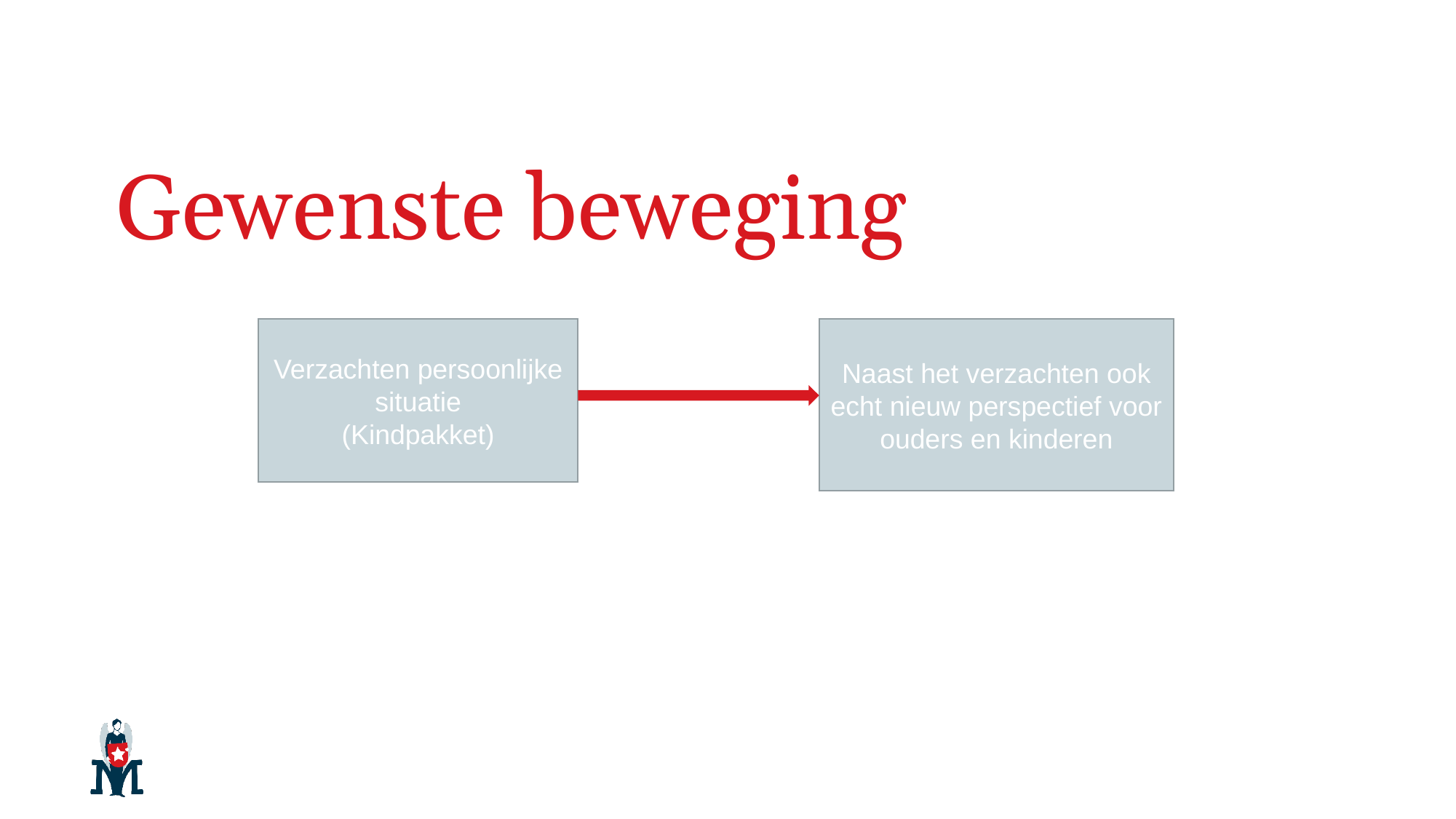

# Tekst dia (100%) - grote bullets op wit
Gewenste beweging

Verzachten persoonlijke situatie
(Kindpakket)
Naast het verzachten ook echt nieuw perspectief voor ouders en kinderen